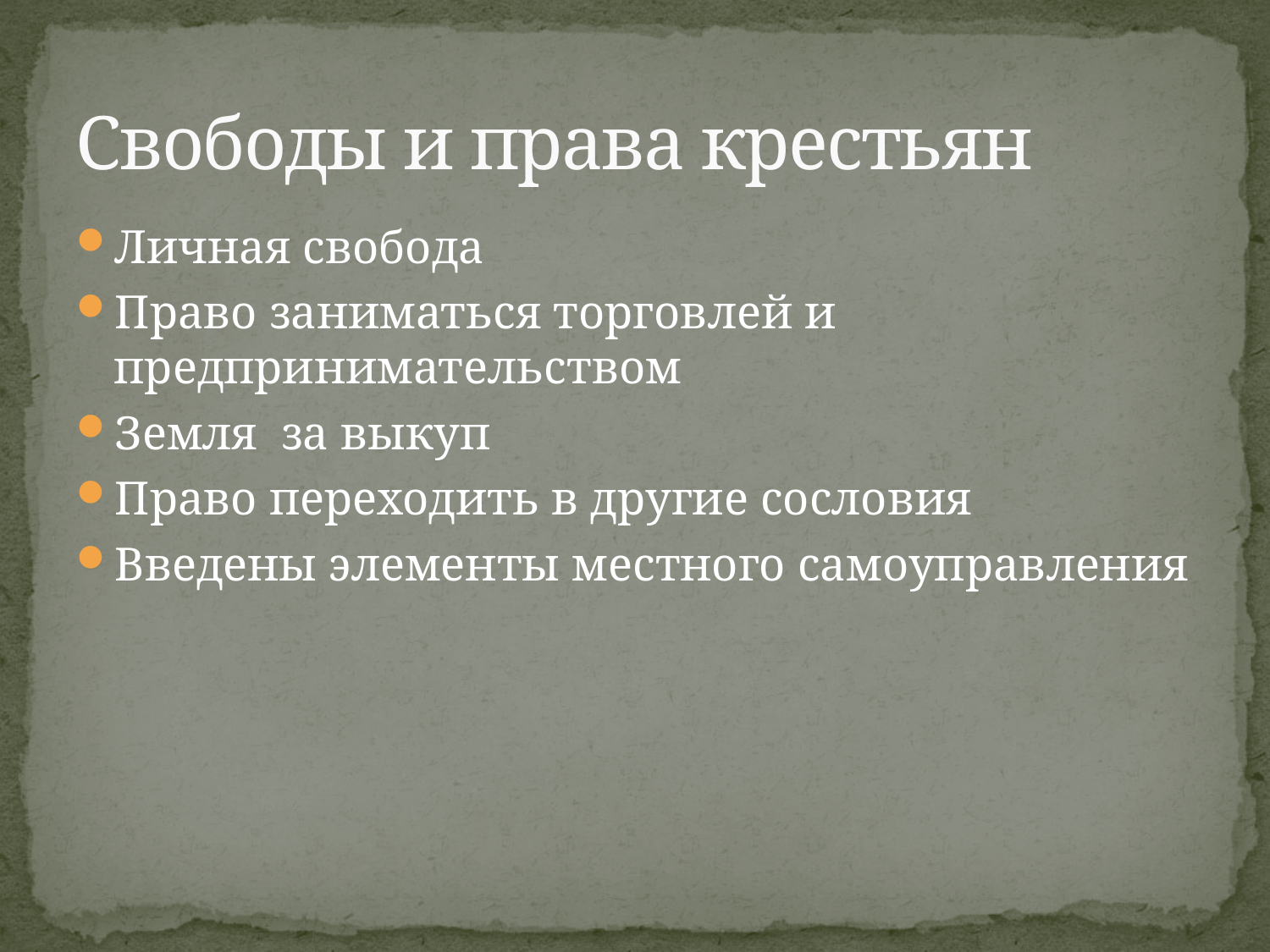

# Свободы и права крестьян
Личная свобода
Право заниматься торговлей и предпринимательством
Земля  за выкуп
Право переходить в другие сословия
Введены элементы местного самоуправления